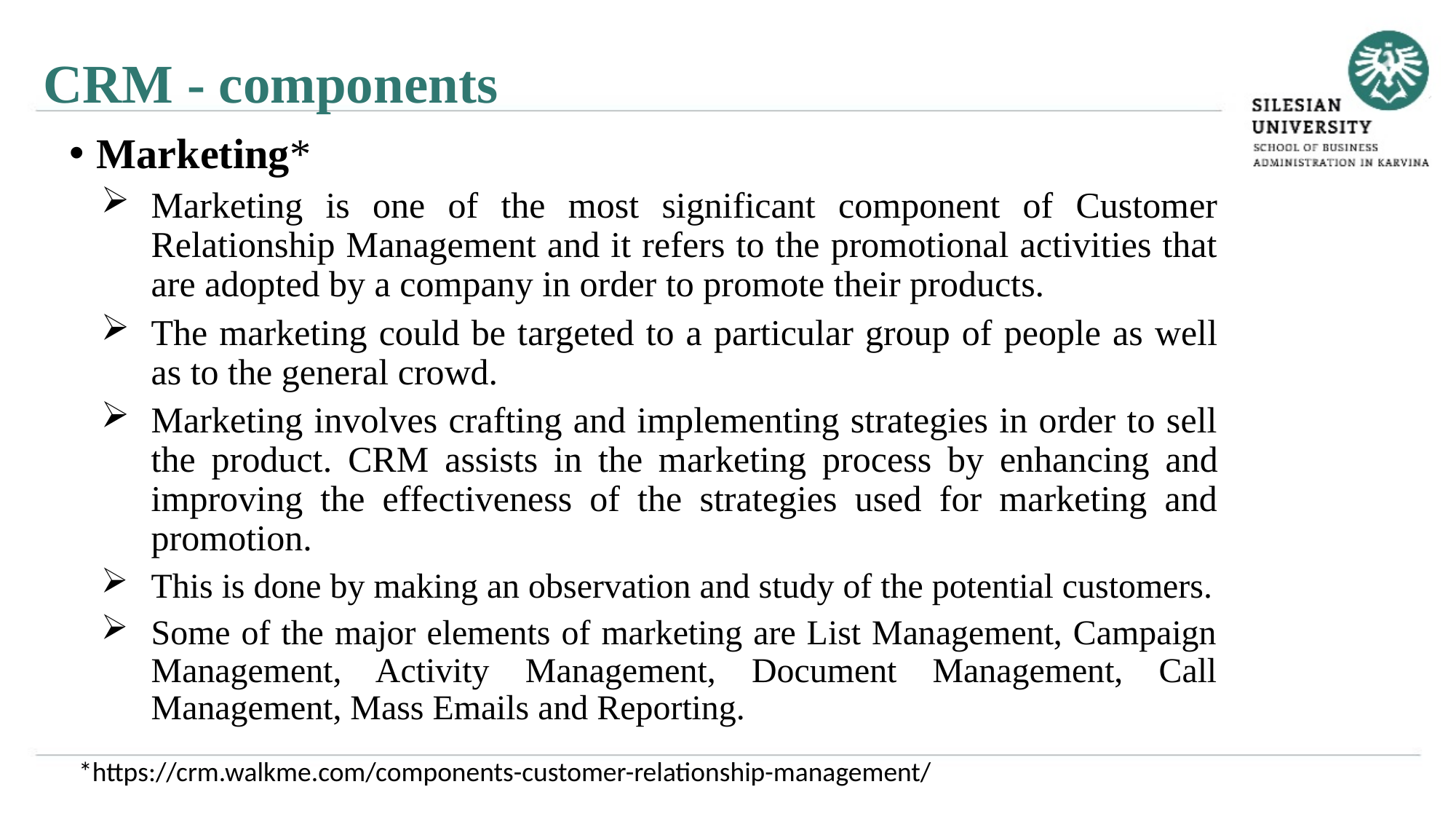

CRM - components
Marketing*
Marketing is one of the most significant component of Customer Relationship Management and it refers to the promotional activities that are adopted by a company in order to promote their products.
The marketing could be targeted to a particular group of people as well as to the general crowd.
Marketing involves crafting and implementing strategies in order to sell the product. CRM assists in the marketing process by enhancing and improving the effectiveness of the strategies used for marketing and promotion.
This is done by making an observation and study of the potential customers.
Some of the major elements of marketing are List Management, Campaign Management, Activity Management, Document Management, Call Management, Mass Emails and Reporting.
*https://crm.walkme.com/components-customer-relationship-management/